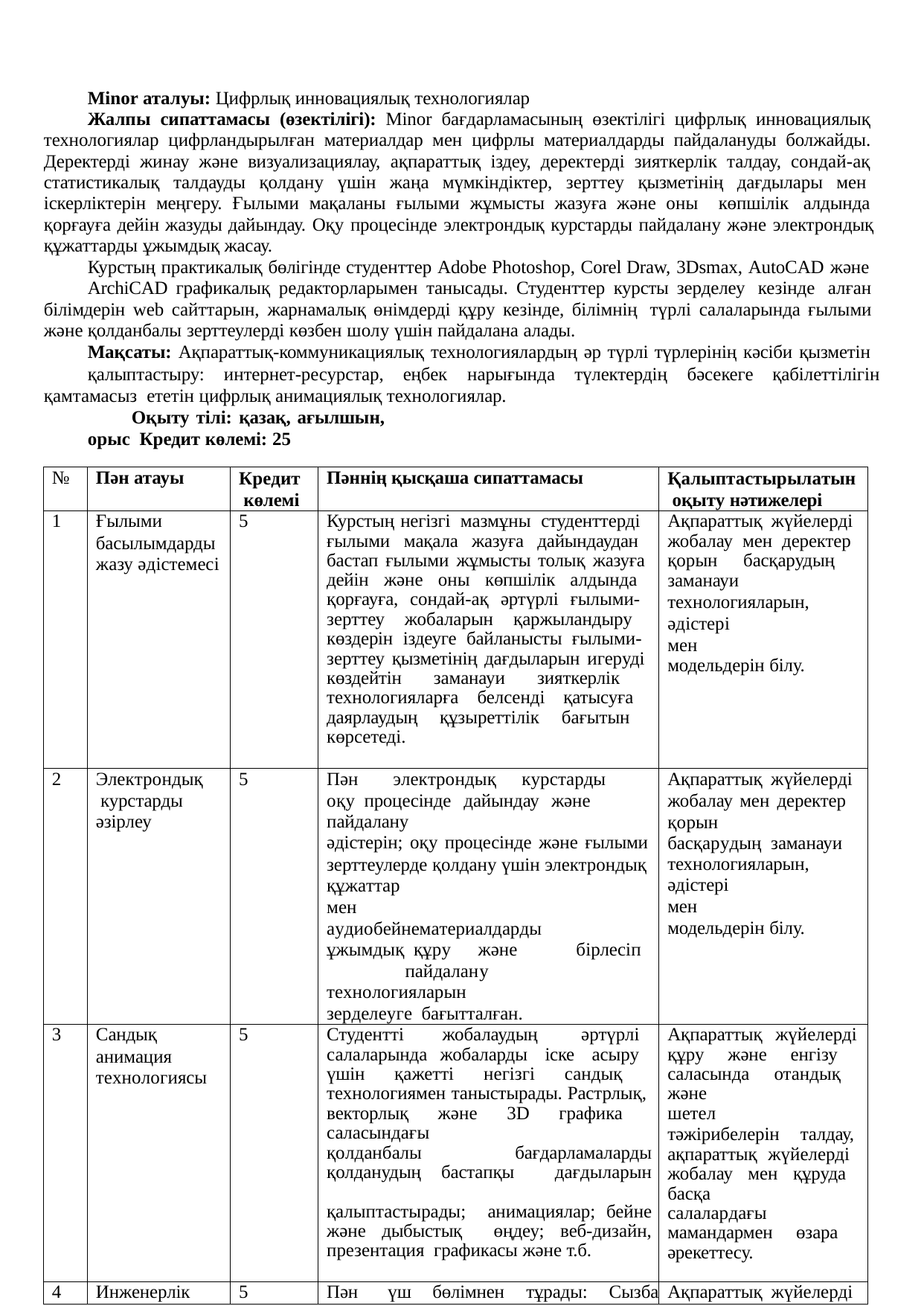

Minor аталуы: Цифрлық инновациялық технологиялар
Жалпы сипаттамасы (өзектілігі): Minor бағдарламасының өзектілігі цифрлық инновациялық  технологиялар цифрландырылған материалдар мен цифрлы материалдарды пайдалануды болжайды.  Деректерді жинау және визуализациялау, ақпараттық іздеу, деректерді зияткерлік талдау, сондай-ақ  статистикалық талдауды қолдану үшін жаңа мүмкіндіктер, зерттеу қызметінің дағдылары мен  іскерліктерін меңгеру. Ғылыми мақаланы ғылыми жұмысты жазуға және оны  көпшілік алдында  қорғауға дейін жазуды дайындау. Оқу процесінде электрондық курстарды пайдалану және электрондық  құжаттарды ұжымдық жасау.
Курстың практикалық бөлігінде студенттер Adobe Photoshop, Corel Draw, 3Dsmax, AutoCAD және
ArchiCAD графикалық редакторларымен танысады. Студенттер курсты зерделеу кезінде алған  білімдерін web сайттарын, жарнамалық өнімдерді құру кезінде, білімнің түрлі салаларында ғылыми  және қолданбалы зерттеулерді көзбен шолу үшін пайдалана алады.
Мақсаты: Ақпараттық-коммуникациялық технологиялардың әр түрлі түрлерінің кәсіби қызметін
қалыптастыру: интернет-ресурстар, еңбек нарығында түлектердің бәсекеге қабілеттілігін қамтамасыз  ететін цифрлық анимациялық технологиялар.
Оқыту тілі: қазақ, ағылшын, орыс  Кредит көлемі: 25
| № | Пән атауы | Кредит көлемі | Пәннің қысқаша сипаттамасы | Қалыптастырылатын оқыту нәтижелері |
| --- | --- | --- | --- | --- |
| 1 | Ғылыми басылымдарды жазу әдістемесі | 5 | Курстың негізгі мазмұны студенттерді ғылыми мақала жазуға дайындаудан бастап ғылыми жұмысты толық жазуға дейін және оны көпшілік алдында қорғауға, сондай-ақ әртүрлі ғылыми- зерттеу жобаларын қаржыландыру көздерін іздеуге байланысты ғылыми- зерттеу қызметінің дағдыларын игеруді көздейтін заманауи зияткерлік технологияларға белсенді қатысуға даярлаудың құзыреттілік бағытын көрсетеді. | Ақпараттық жүйелерді жобалау мен деректер қорын басқарудың заманауи технологияларын, әдістері мен модельдерін білу. |
| 2 | Электрондық курстарды әзірлеу | 5 | Пән электрондық курстарды оқу процесінде дайындау және пайдалану әдістерін; оқу процесінде және ғылыми зерттеулерде қолдану үшін электрондық құжаттар мен аудиобейнематериалдарды ұжымдық құру және бірлесіп пайдалану технологияларын зерделеуге бағытталған. | Ақпараттық жүйелерді жобалау мен деректер қорын басқарудың заманауи технологияларын, әдістері мен модельдерін білу. |
| 3 | Сандық анимация технологиясы | 5 | Студентті жобалаудың әртүрлі салаларында жобаларды іске асыру үшін қажетті негізгі сандық технологиямен таныстырады. Растрлық, векторлық және 3D графика саласындағы қолданбалы бағдарламаларды қолданудың бастапқы дағдыларын қалыптастырады; анимациялар; бейне және дыбыстық өңдеу; веб-дизайн, презентация графикасы және т.б. | Ақпараттық жүйелерді құру және енгізу саласында отандық және шетел тәжірибелерін талдау, ақпараттық жүйелерді жобалау мен құруда басқа салалардағы мамандармен өзара әрекеттесу. |
| 4 | Инженерлік | 5 | Пән үш бөлімнен тұрады: Сызба | Ақпараттық жүйелерді |